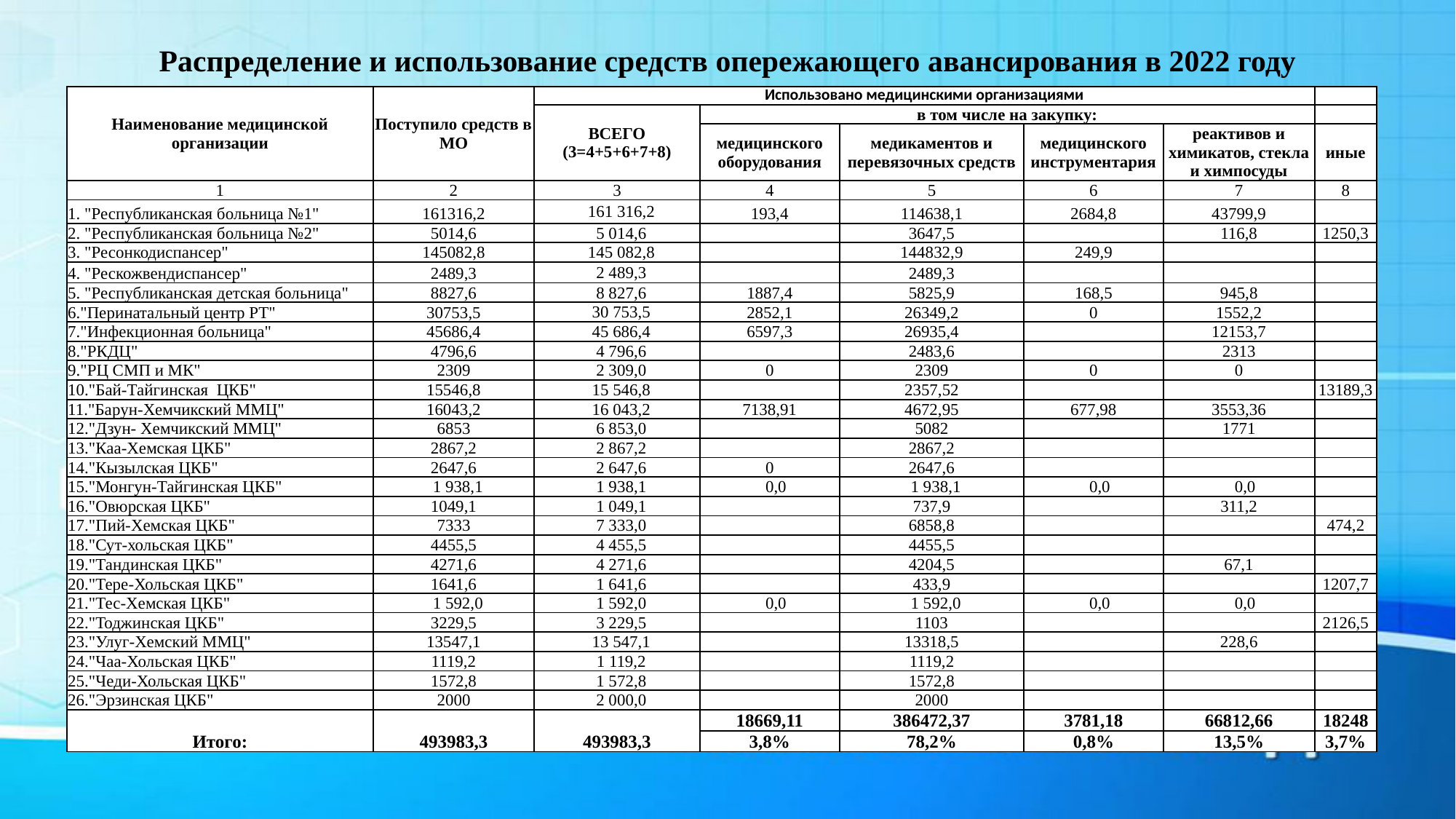

# Распределение и использование средств опережающего авансирования в 2022 году
| Наименование медицинской организации | Поступило средств в МО | Использовано медицинскими организациями |  |  |  |  |  |
| --- | --- | --- | --- | --- | --- | --- | --- |
|  |  | ВСЕГО (3=4+5+6+7+8) | в том числе на закупку: |  |  |  |  |
|  |  |  | медицинского оборудования | медикаментов и перевязочных средств | медицинского инструментария | реактивов и химикатов, стекла и химпосуды | иные |
| 1 | 2 | 3 | 4 | 5 | 6 | 7 | 8 |
| 1. "Республиканская больница №1" | 161316,2 | 161 316,2 | 193,4 | 114638,1 | 2684,8 | 43799,9 |  |
| 2. "Республиканская больница №2" | 5014,6 | 5 014,6 |  | 3647,5 |  | 116,8 | 1250,3 |
| 3. "Ресонкодиспансер" | 145082,8 | 145 082,8 |  | 144832,9 | 249,9 |  |  |
| 4. "Рескожвендиспансер" | 2489,3 | 2 489,3 |  | 2489,3 |  |  |  |
| 5. "Республиканская детская больница" | 8827,6 | 8 827,6 | 1887,4 | 5825,9 | 168,5 | 945,8 |  |
| 6."Перинатальный центр РТ" | 30753,5 | 30 753,5 | 2852,1 | 26349,2 | 0 | 1552,2 |  |
| 7."Инфекционная больница" | 45686,4 | 45 686,4 | 6597,3 | 26935,4 |  | 12153,7 |  |
| 8."РКДЦ" | 4796,6 | 4 796,6 |  | 2483,6 |  | 2313 |  |
| 9."РЦ СМП и МК" | 2309 | 2 309,0 | 0 | 2309 | 0 | 0 |  |
| 10."Бай-Тайгинская ЦКБ" | 15546,8 | 15 546,8 |  | 2357,52 |  |  | 13189,3 |
| 11."Барун-Хемчикский ММЦ" | 16043,2 | 16 043,2 | 7138,91 | 4672,95 | 677,98 | 3553,36 |  |
| 12."Дзун- Хемчикский ММЦ" | 6853 | 6 853,0 |  | 5082 |  | 1771 |  |
| 13."Каа-Хемская ЦКБ" | 2867,2 | 2 867,2 |  | 2867,2 |  |  |  |
| 14."Кызылская ЦКБ" | 2647,6 | 2 647,6 | 0 | 2647,6 |  |  |  |
| 15."Монгун-Тайгинская ЦКБ" | 1 938,1 | 1 938,1 | 0,0 | 1 938,1 | 0,0 | 0,0 |  |
| 16."Овюрская ЦКБ" | 1049,1 | 1 049,1 |  | 737,9 |  | 311,2 |  |
| 17."Пий-Хемская ЦКБ" | 7333 | 7 333,0 |  | 6858,8 |  |  | 474,2 |
| 18."Сут-хольская ЦКБ" | 4455,5 | 4 455,5 |  | 4455,5 |  |  |  |
| 19."Тандинская ЦКБ" | 4271,6 | 4 271,6 |  | 4204,5 |  | 67,1 |  |
| 20."Тере-Хольская ЦКБ" | 1641,6 | 1 641,6 |  | 433,9 |  |  | 1207,7 |
| 21."Тес-Хемская ЦКБ" | 1 592,0 | 1 592,0 | 0,0 | 1 592,0 | 0,0 | 0,0 |  |
| 22."Тоджинская ЦКБ" | 3229,5 | 3 229,5 |  | 1103 |  |  | 2126,5 |
| 23."Улуг-Хемский ММЦ" | 13547,1 | 13 547,1 |  | 13318,5 |  | 228,6 |  |
| 24."Чаа-Хольская ЦКБ" | 1119,2 | 1 119,2 |  | 1119,2 |  |  |  |
| 25."Чеди-Хольская ЦКБ" | 1572,8 | 1 572,8 |  | 1572,8 |  |  |  |
| 26."Эрзинская ЦКБ" | 2000 | 2 000,0 |  | 2000 |  |  |  |
| Итого: | 493983,3 | 493983,3 | 18669,11 | 386472,37 | 3781,18 | 66812,66 | 18248 |
|  |  |  | 3,8% | 78,2% | 0,8% | 13,5% | 3,7% |